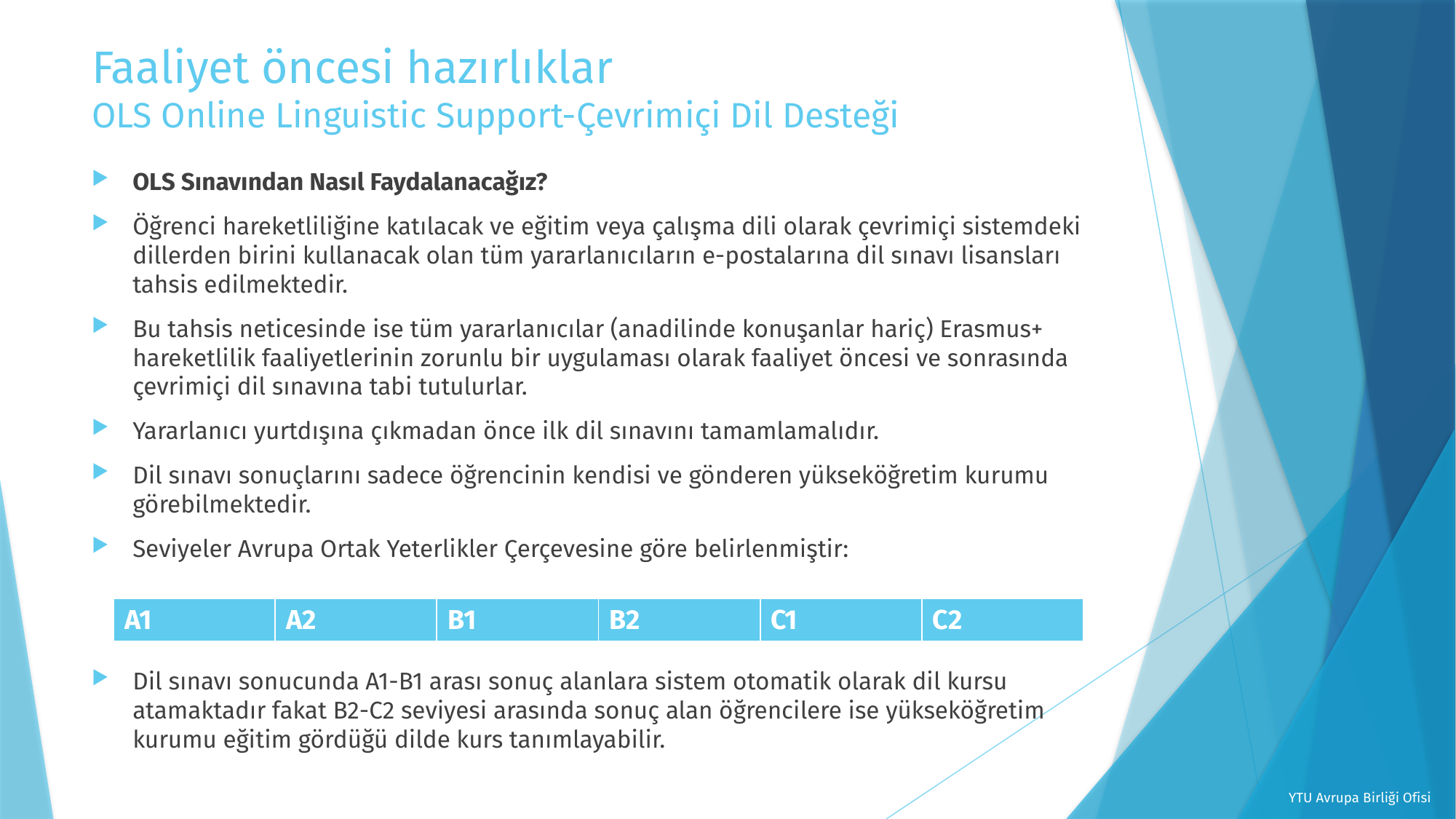

# Faaliyet öncesi hazırlıklar OLS Online Linguistic Support-Çevrimiçi Dil Desteği
OLS Sınavından Nasıl Faydalanacağız?
Öğrenci hareketliliğine katılacak ve eğitim veya çalışma dili olarak çevrimiçi sistemdeki dillerden birini kullanacak olan tüm yararlanıcıların e-postalarına dil sınavı lisansları tahsis edilmektedir.
Bu tahsis neticesinde ise tüm yararlanıcılar (anadilinde konuşanlar hariç) Erasmus+ hareketlilik faaliyetlerinin zorunlu bir uygulaması olarak faaliyet öncesi ve sonrasında çevrimiçi dil sınavına tabi tutulurlar.
Yararlanıcı yurtdışına çıkmadan önce ilk dil sınavını tamamlamalıdır.
Dil sınavı sonuçlarını sadece öğrencinin kendisi ve gönderen yükseköğretim kurumu görebilmektedir.
Seviyeler Avrupa Ortak Yeterlikler Çerçevesine göre belirlenmiştir:

Dil sınavı sonucunda A1-B1 arası sonuç alanlara sistem otomatik olarak dil kursu atamaktadır fakat B2-C2 seviyesi arasında sonuç alan öğrencilere ise yükseköğretim kurumu eğitim gördüğü dilde kurs tanımlayabilir.
| A1 | A2 | B1 | B2 | C1 | C2 |
| --- | --- | --- | --- | --- | --- |
YTU Avrupa Birliği Ofisi